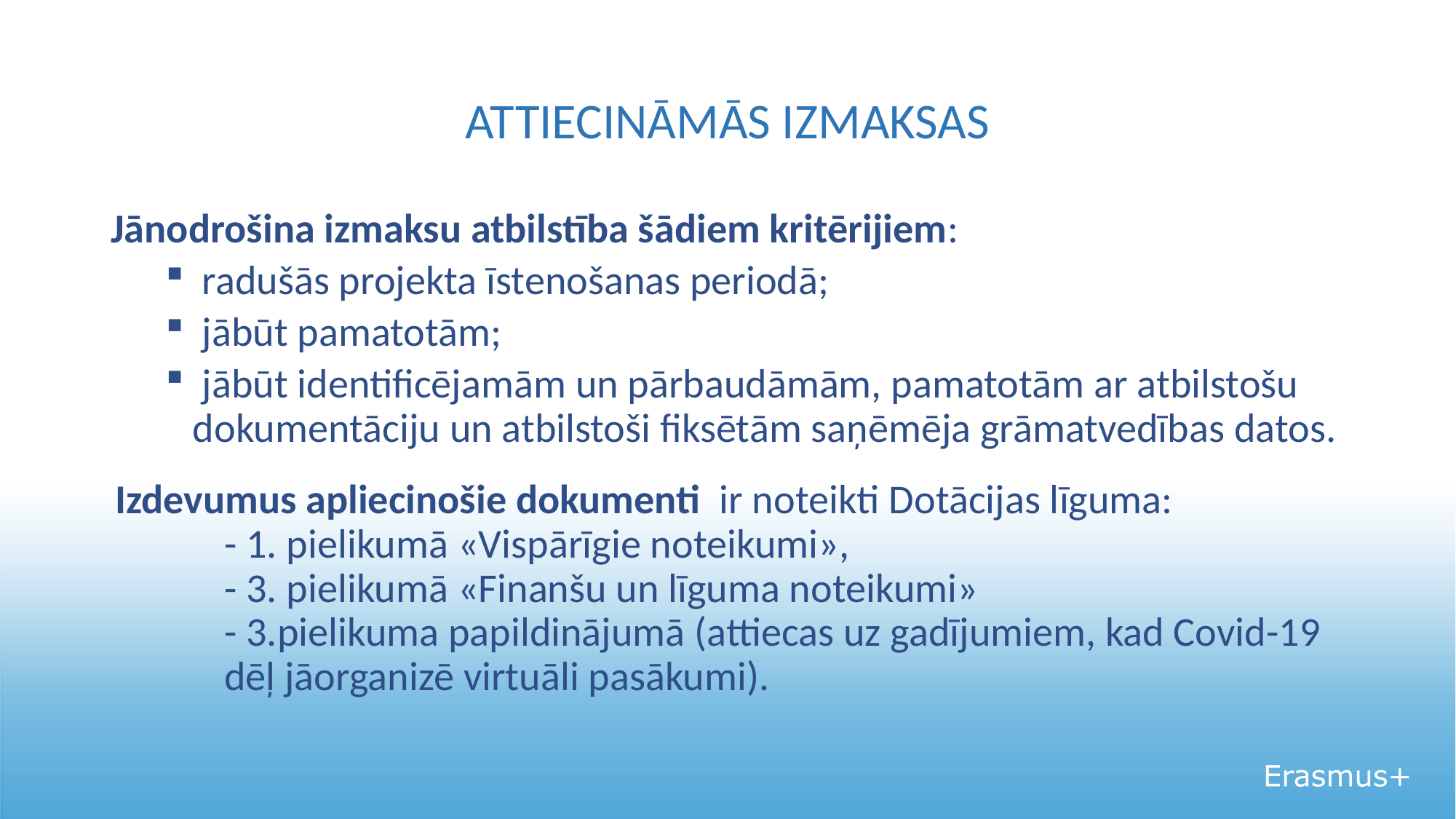

# ATTIECINĀMĀS IZMAKSAS
Jānodrošina izmaksu atbilstība šādiem kritērijiem:
 radušās projekta īstenošanas periodā;
 jābūt pamatotām;
 jābūt identificējamām un pārbaudāmām, pamatotām ar atbilstošu dokumentāciju un atbilstoši fiksētām saņēmēja grāmatvedības datos.
Izdevumus apliecinošie dokumenti  ir noteikti Dotācijas līguma:
	- 1. pielikumā «Vispārīgie noteikumi»,
	- 3. pielikumā «Finanšu un līguma noteikumi»
	- 3.pielikuma papildinājumā (attiecas uz gadījumiem, kad Covid-19 	dēļ jāorganizē virtuāli pasākumi).